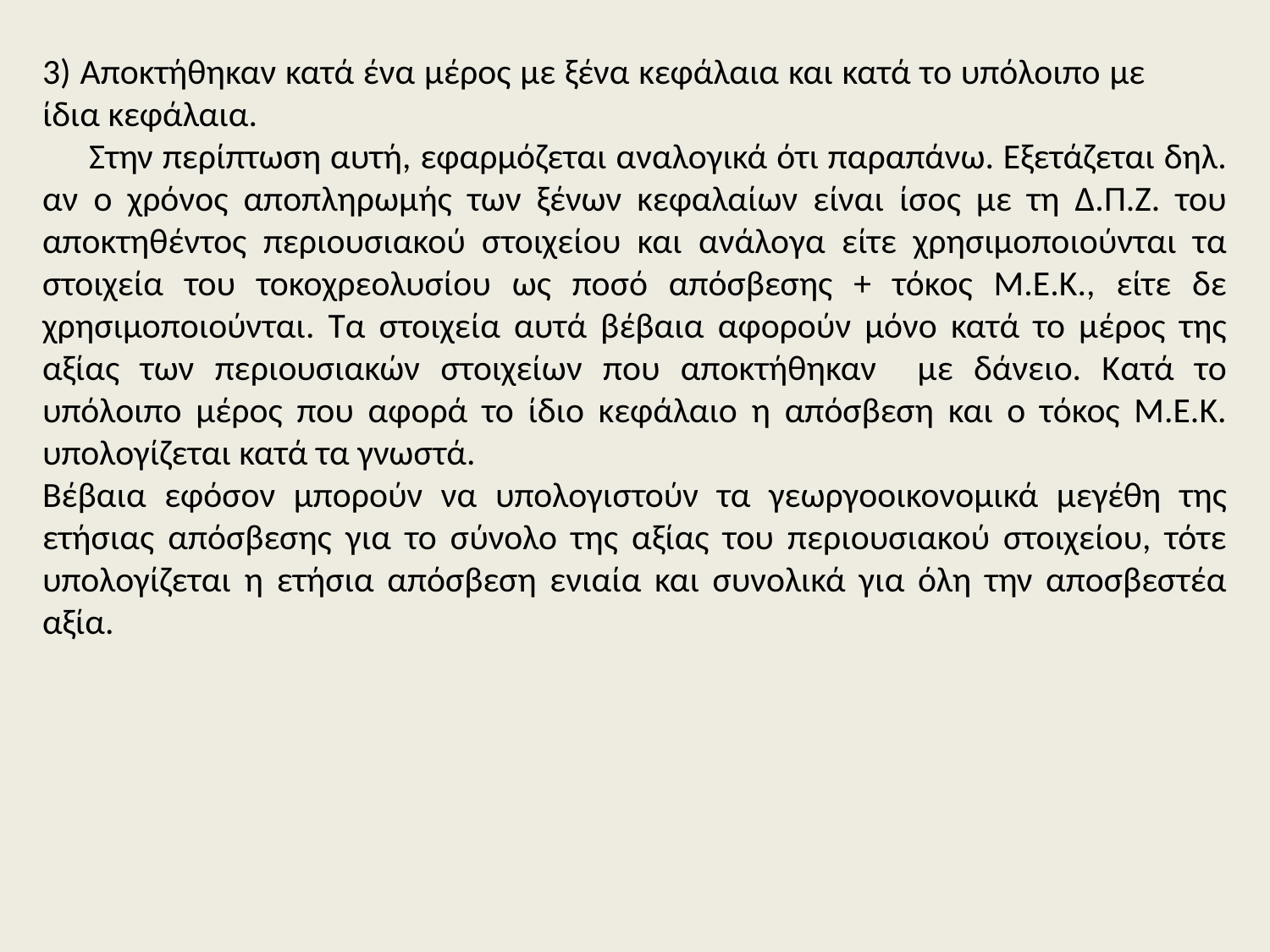

3) Αποκτήθηκαν κατά ένα μέρος με ξένα κεφάλαια και κατά το υπόλοιπο με          ίδια κεφάλαια.
     Στην περίπτωση αυτή, εφαρμόζεται αναλογικά ότι παραπάνω. Εξετάζεται δηλ. αν ο χρόνος αποπληρωμής των ξένων κεφαλαίων είναι ίσος με τη Δ.Π.Ζ. του αποκτηθέντος περιουσιακού στοιχείου και ανάλογα είτε χρησιμοποιούνται τα στοιχεία του τοκοχρεολυσίου ως ποσό απόσβεσης + τόκος Μ.Ε.Κ., είτε δε χρησιμοποιούνται. Τα στοιχεία αυτά βέβαια αφορούν μόνο κατά το μέρος της αξίας των περιουσιακών στοιχείων που αποκτήθηκαν  με δάνειο. Κατά το υπόλοιπο μέρος που αφορά το ίδιο κεφάλαιο η απόσβεση και ο τόκος Μ.Ε.Κ. υπολογίζεται κατά τα γνωστά.
Βέβαια εφόσον μπορούν να υπολογιστούν τα γεωργοοικονομικά μεγέθη της ετήσιας απόσβεσης για το σύνολο της αξίας του περιουσιακού στοιχείου, τότε υπολογίζεται η ετήσια απόσβεση ενιαία και συνολικά για όλη την αποσβεστέα αξία.